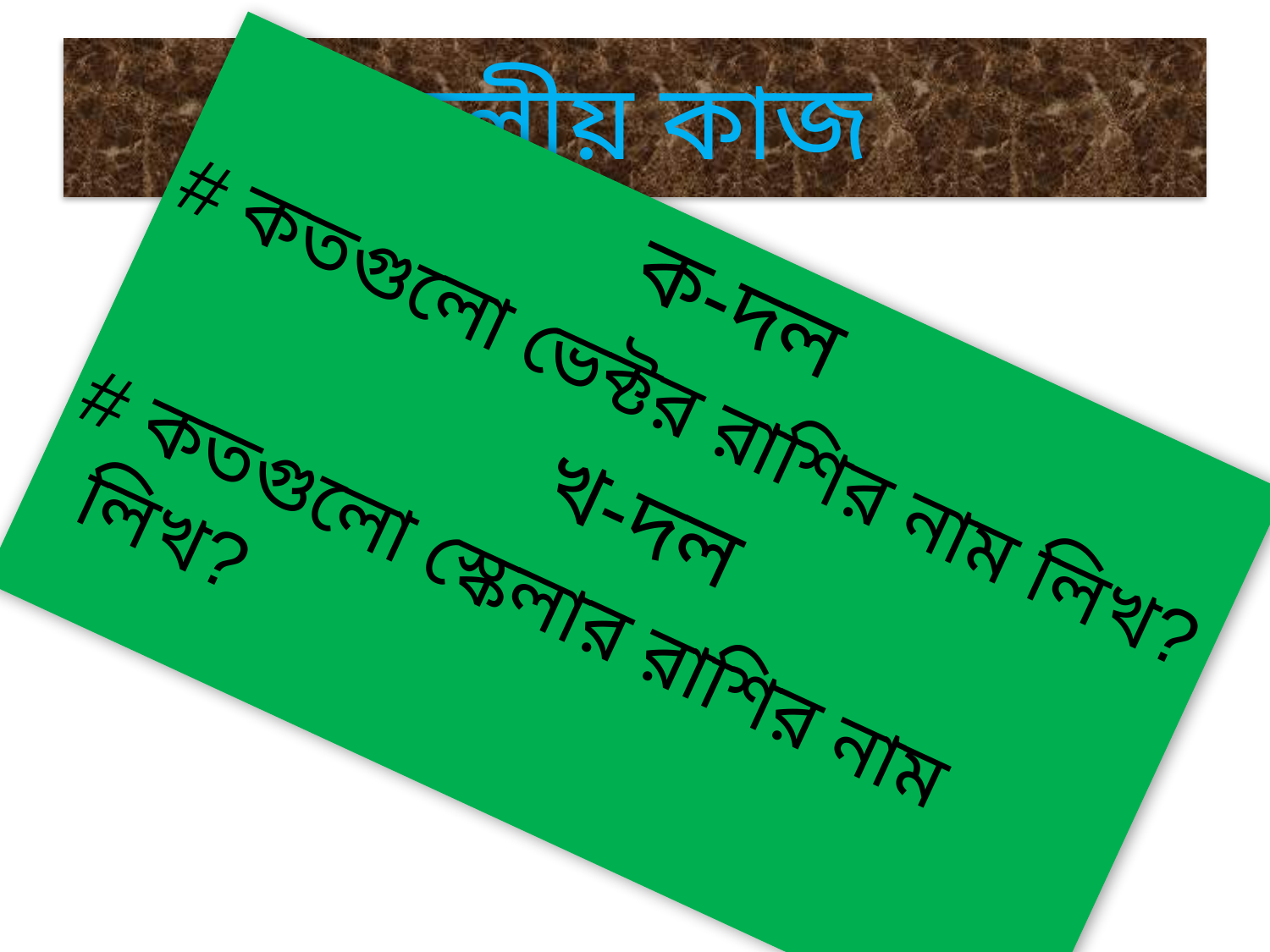

# দলীয় কাজ
ক-দল
# কতগুলো ভেক্টর রাশির নাম লিখ?
খ-দল
# কতগুলো স্কেলার রাশির নাম লিখ?